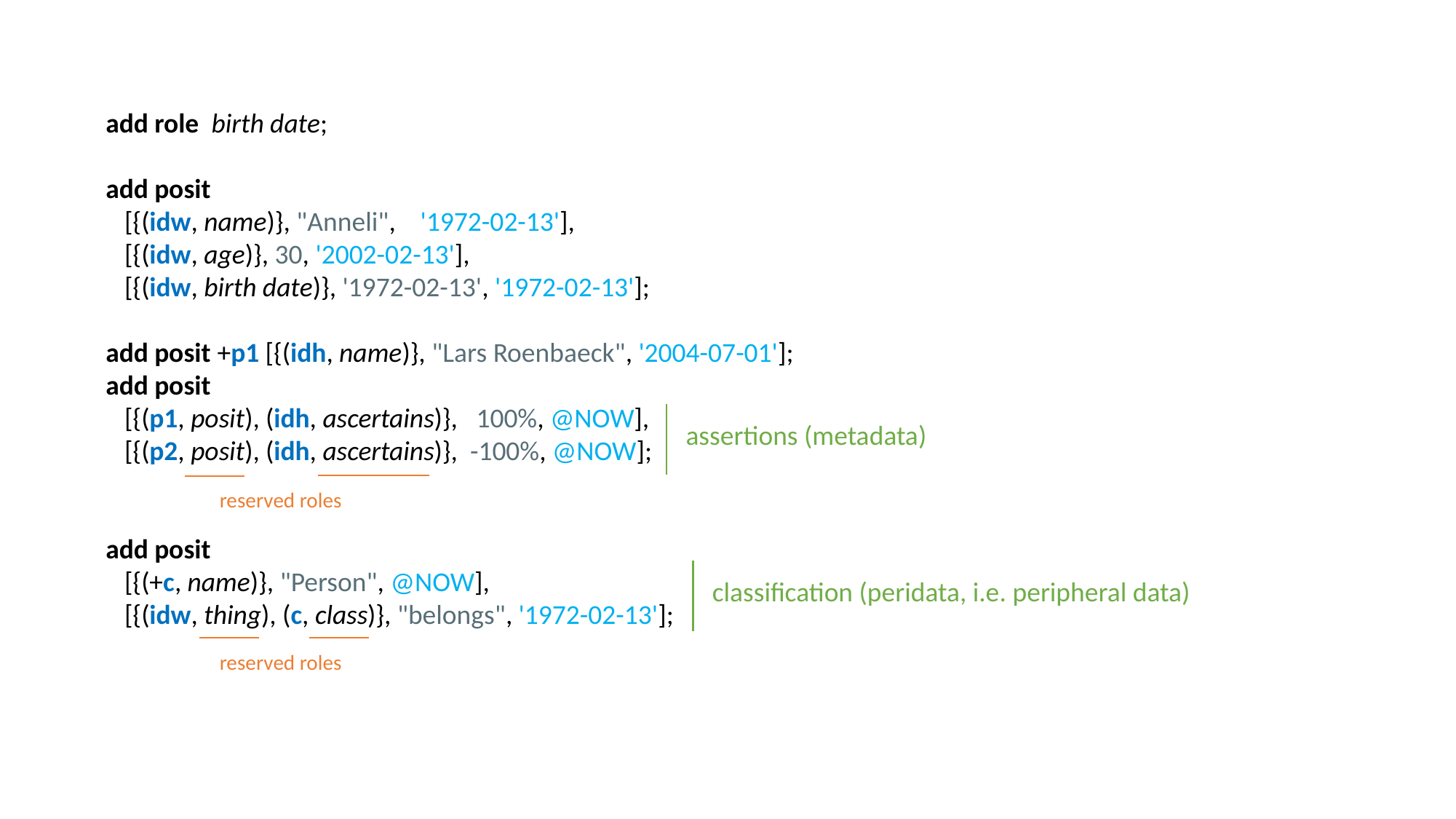

add role  birth date;

add posit
   [{(idw, name)}, "Anneli",    '1972-02-13'],
   [{(idw, age)}, 30, '2002-02-13'],
   [{(idw, birth date)}, '1972-02-13', '1972-02-13'];

add posit +p1 [{(idh, name)}, "Lars Roenbaeck", '2004-07-01'];
add posit
   [{(p1, posit), (idh, ascertains)},   100%, @NOW],
   [{(p2, posit), (idh, ascertains)},  -100%, @NOW];

add posit
   [{(+c, name)}, "Person", @NOW],
   [{(idw, thing), (c, class)}, "belongs", '1972-02-13'];

assertions (metadata)
reserved roles
classification (peridata, i.e. peripheral data)
reserved roles